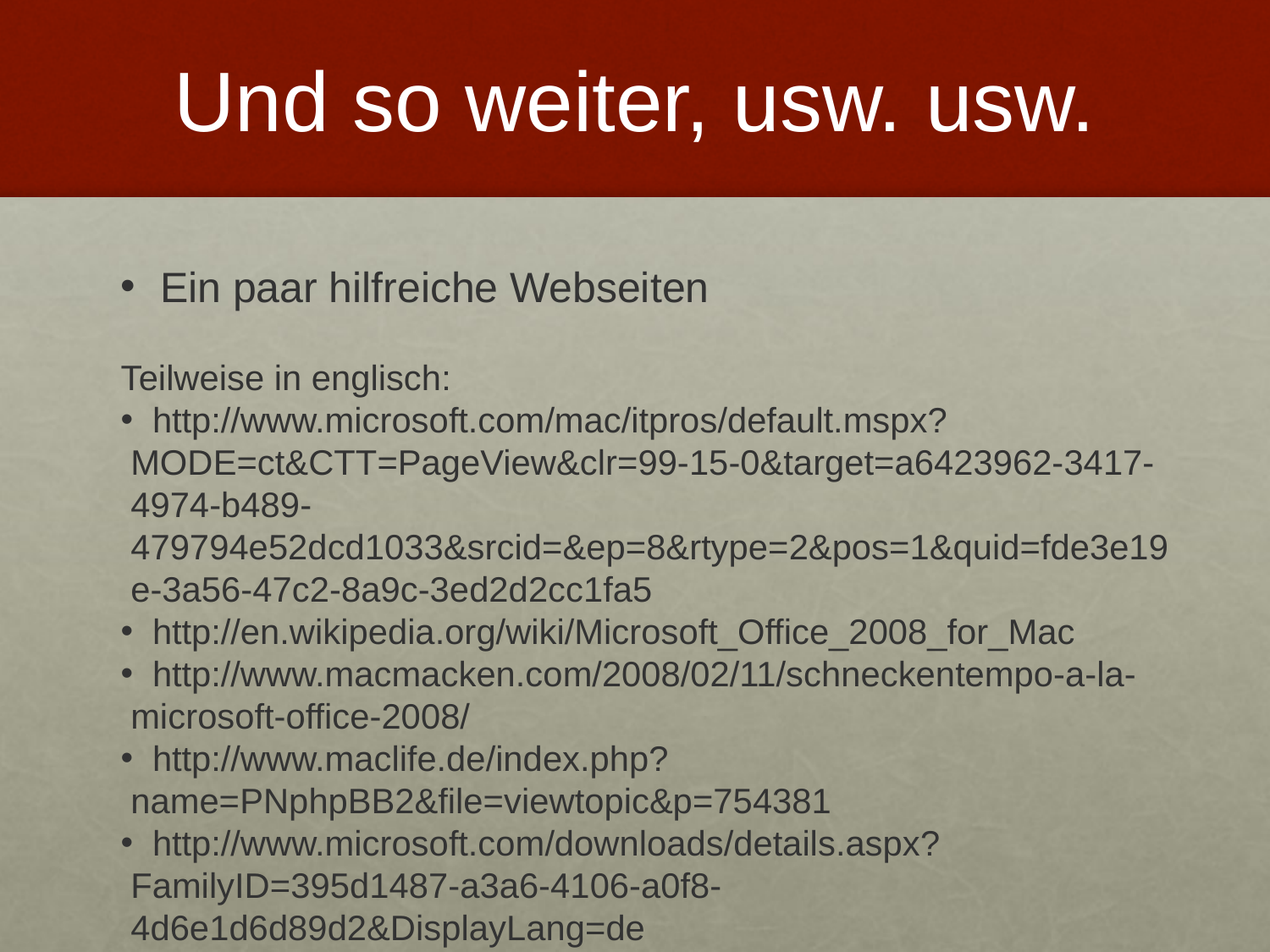

# Und so weiter, usw. usw.
Ein paar hilfreiche Webseiten
Teilweise in englisch:
  http://www.microsoft.com/mac/itpros/default.mspx?MODE=ct&CTT=PageView&clr=99-15-0&target=a6423962-3417-4974-b489-479794e52dcd1033&srcid=&ep=8&rtype=2&pos=1&quid=fde3e19e-3a56-47c2-8a9c-3ed2d2cc1fa5
  http://en.wikipedia.org/wiki/Microsoft_Office_2008_for_Mac
  http://www.macmacken.com/2008/02/11/schneckentempo-a-la-microsoft-office-2008/
  http://www.maclife.de/index.php?name=PNphpBB2&file=viewtopic&p=754381
  http://www.microsoft.com/downloads/details.aspx?FamilyID=395d1487-a3a6-4106-a0f8-4d6e1d6d89d2&DisplayLang=de
  http://www.microsoft.com/mac/downloads.mspx?pid=Mactopia_Office2008&fid=395D1487-A3A6-4106-A0F8-4D6E1D6D89D2